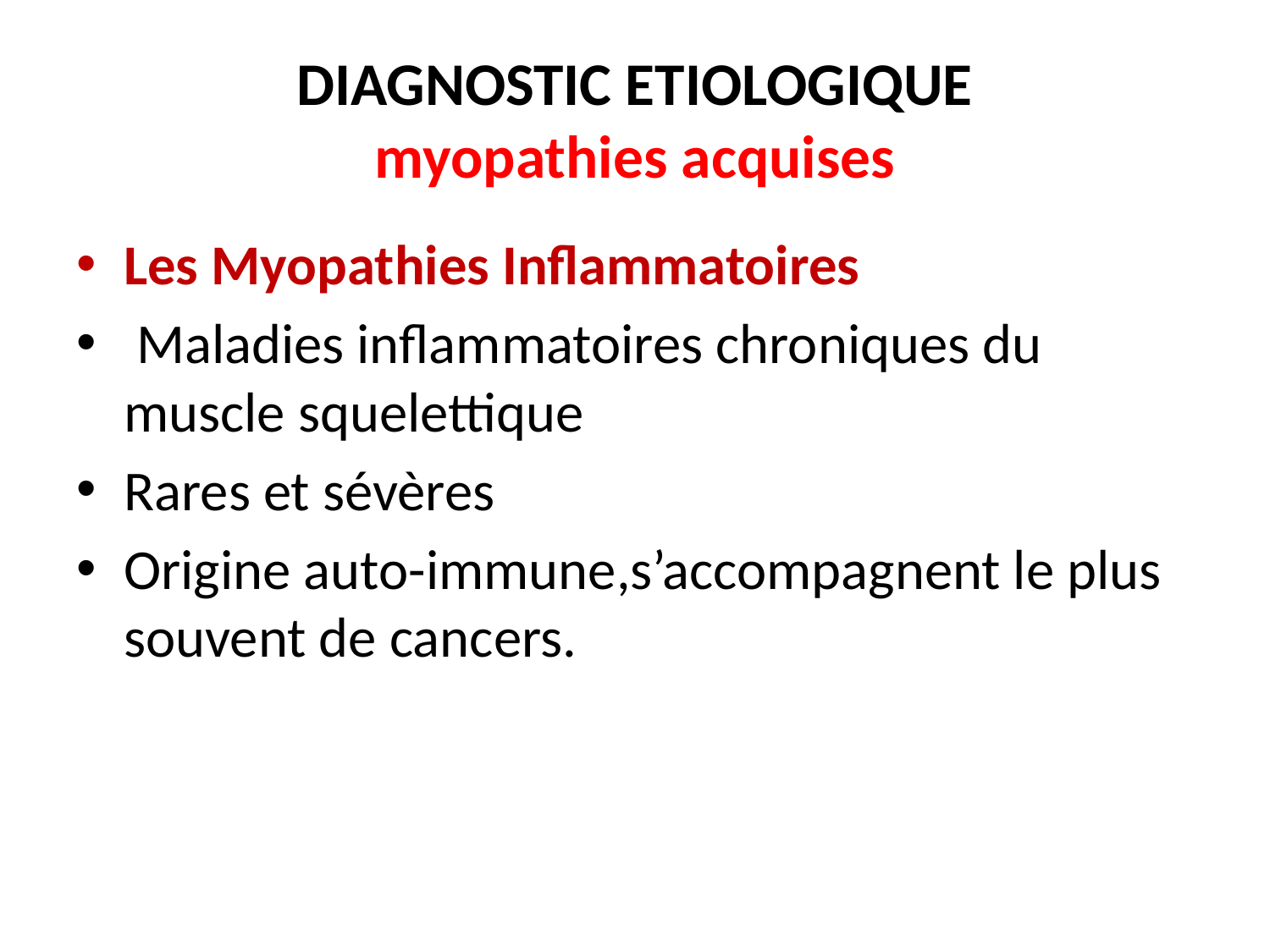

# DIAGNOSTIC ETIOLOGIQUE myopathies acquises
Les Myopathies Inflammatoires
 Maladies inflammatoires chroniques du muscle squelettique
Rares et sévères
Origine auto-immune,s’accompagnent le plus souvent de cancers.